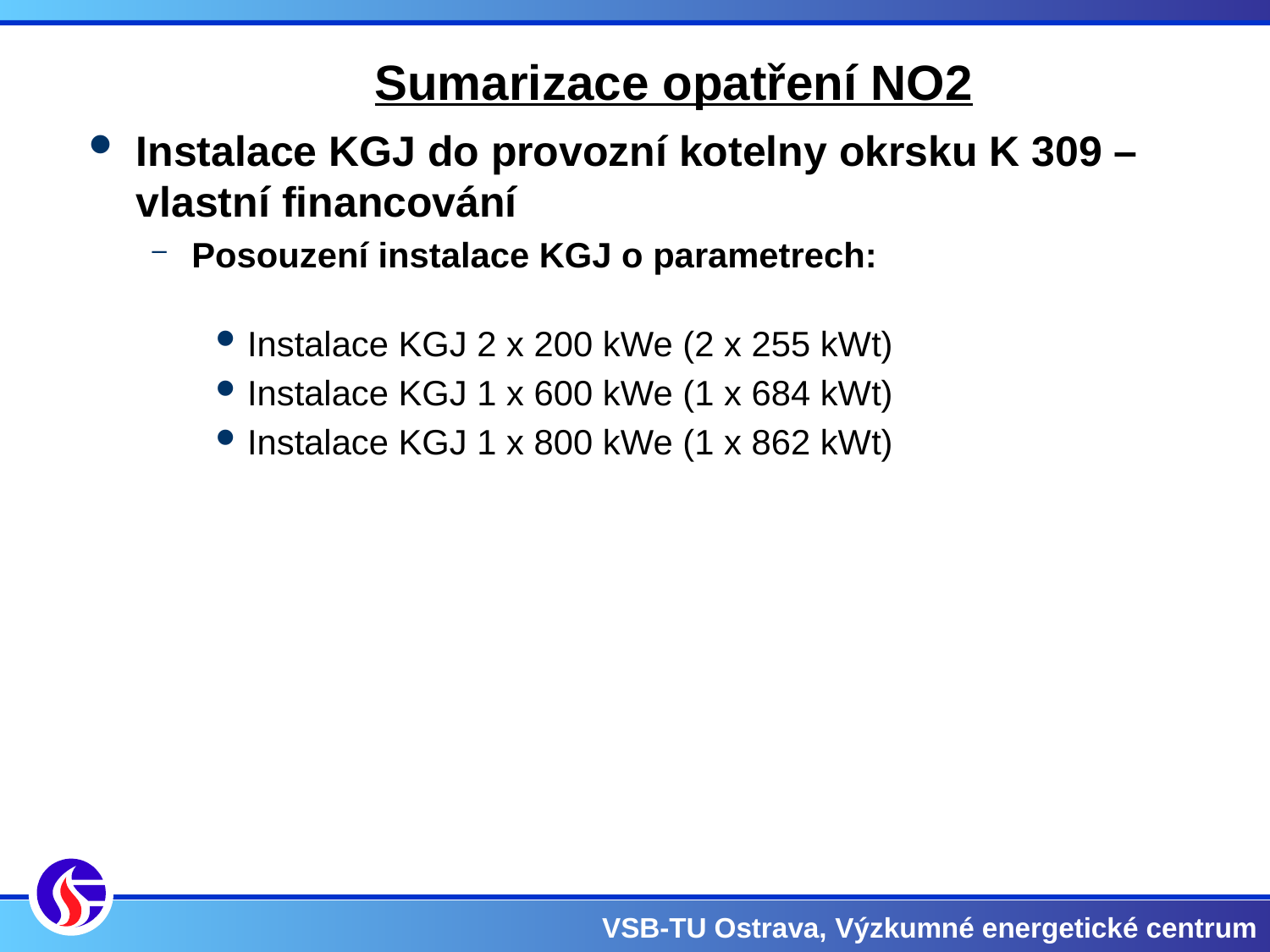

Sumarizace opatření NO2
Instalace KGJ do provozní kotelny okrsku K 309 – vlastní financování
Posouzení instalace KGJ o parametrech:

Instalace KGJ 2 x 200 kWe (2 x 255 kWt)
Instalace KGJ 1 x 600 kWe (1 x 684 kWt)
Instalace KGJ 1 x 800 kWe (1 x 862 kWt)